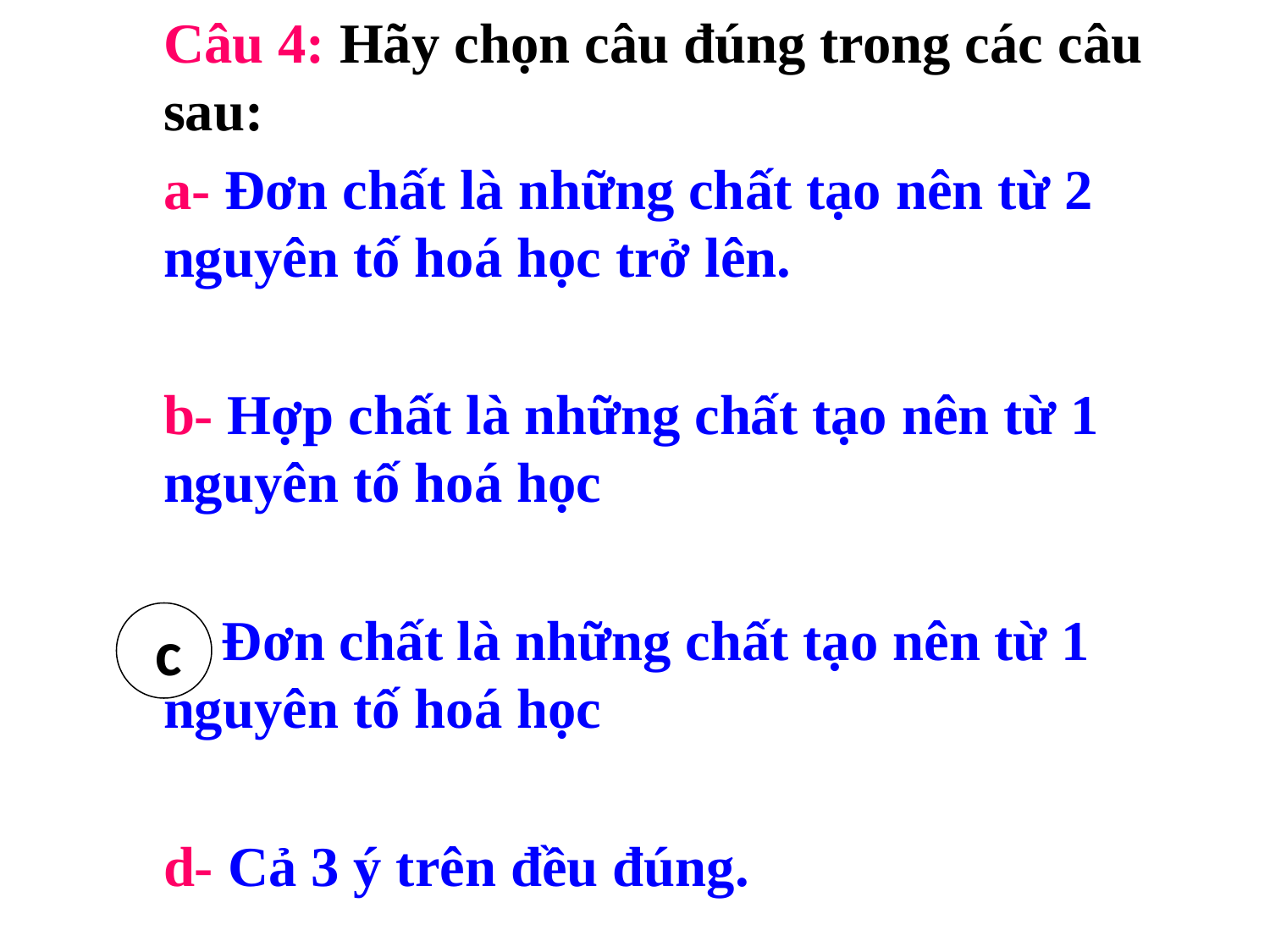

Câu 4: Hãy chọn câu đúng trong các câu sau:
a- Đơn chất là những chất tạo nên từ 2 nguyên tố hoá học trở lên.

b- Hợp chất là những chất tạo nên từ 1 nguyên tố hoá học

c- Đơn chất là những chất tạo nên từ 1 nguyên tố hoá học

d- Cả 3 ý trên đều đúng.
 c